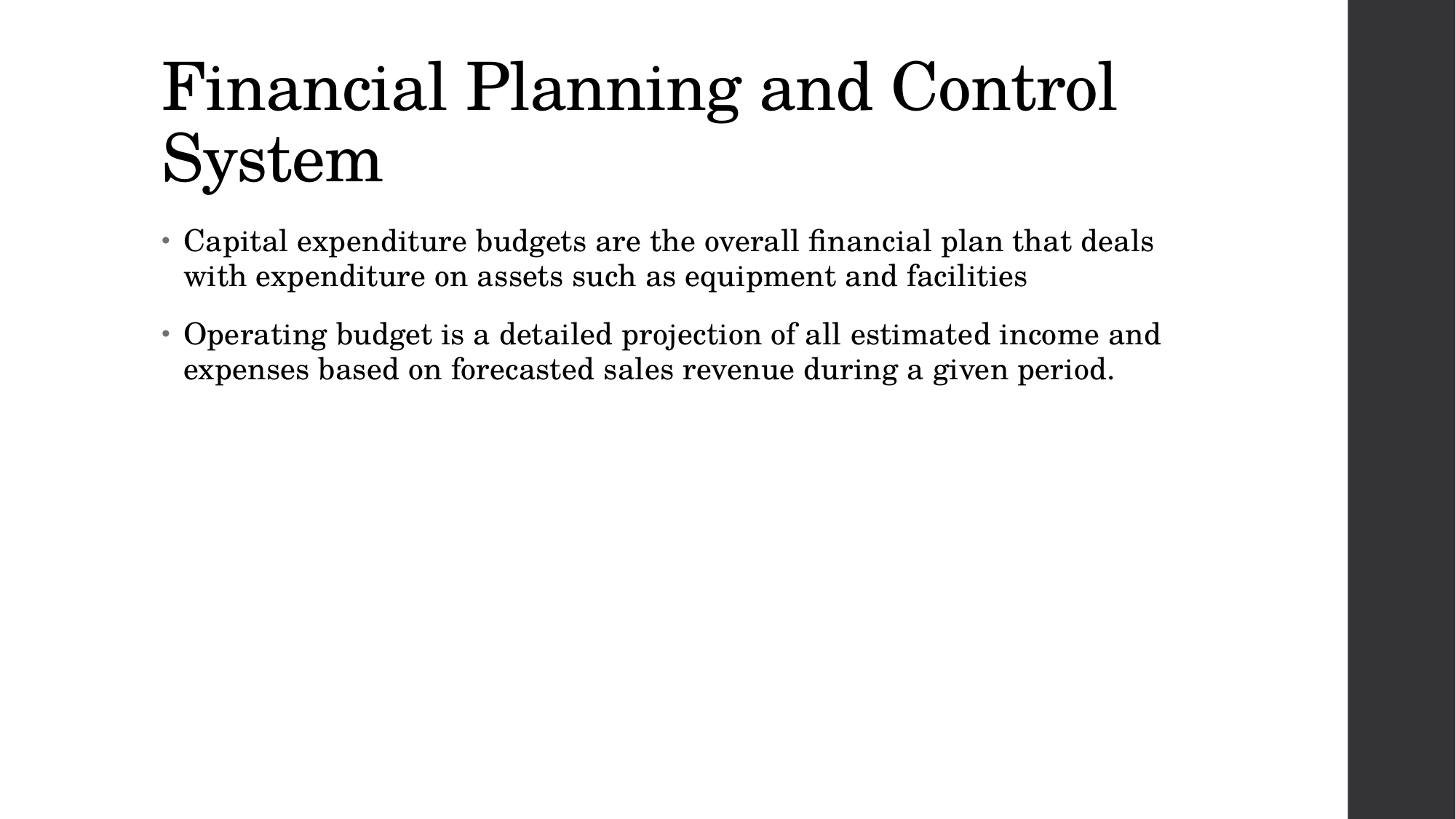

# Financial Planning and Control System
Capital expenditure budgets are the overall financial plan that deals with expenditure on assets such as equipment and facilities
Operating budget is a detailed projection of all estimated income and expenses based on forecasted sales revenue during a given period.